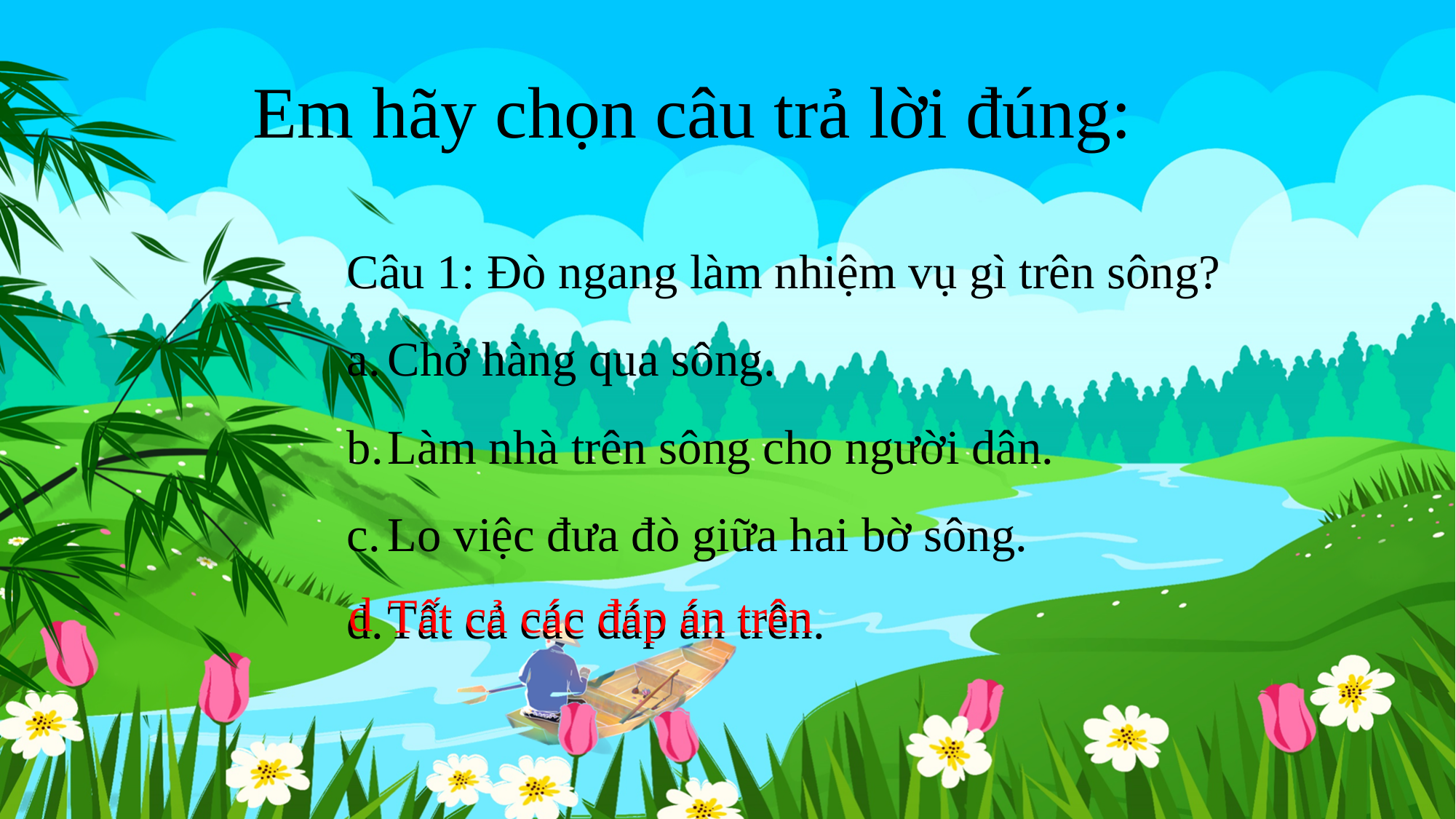

Em hãy chọn câu trả lời đúng:
Câu 1: Đò ngang làm nhiệm vụ gì trên sông?
Chở hàng qua sông.
Làm nhà trên sông cho người dân.
Lo việc đưa đò giữa hai bờ sông.
Tất cả các đáp án trên.
d
Tất cả các đáp án trên